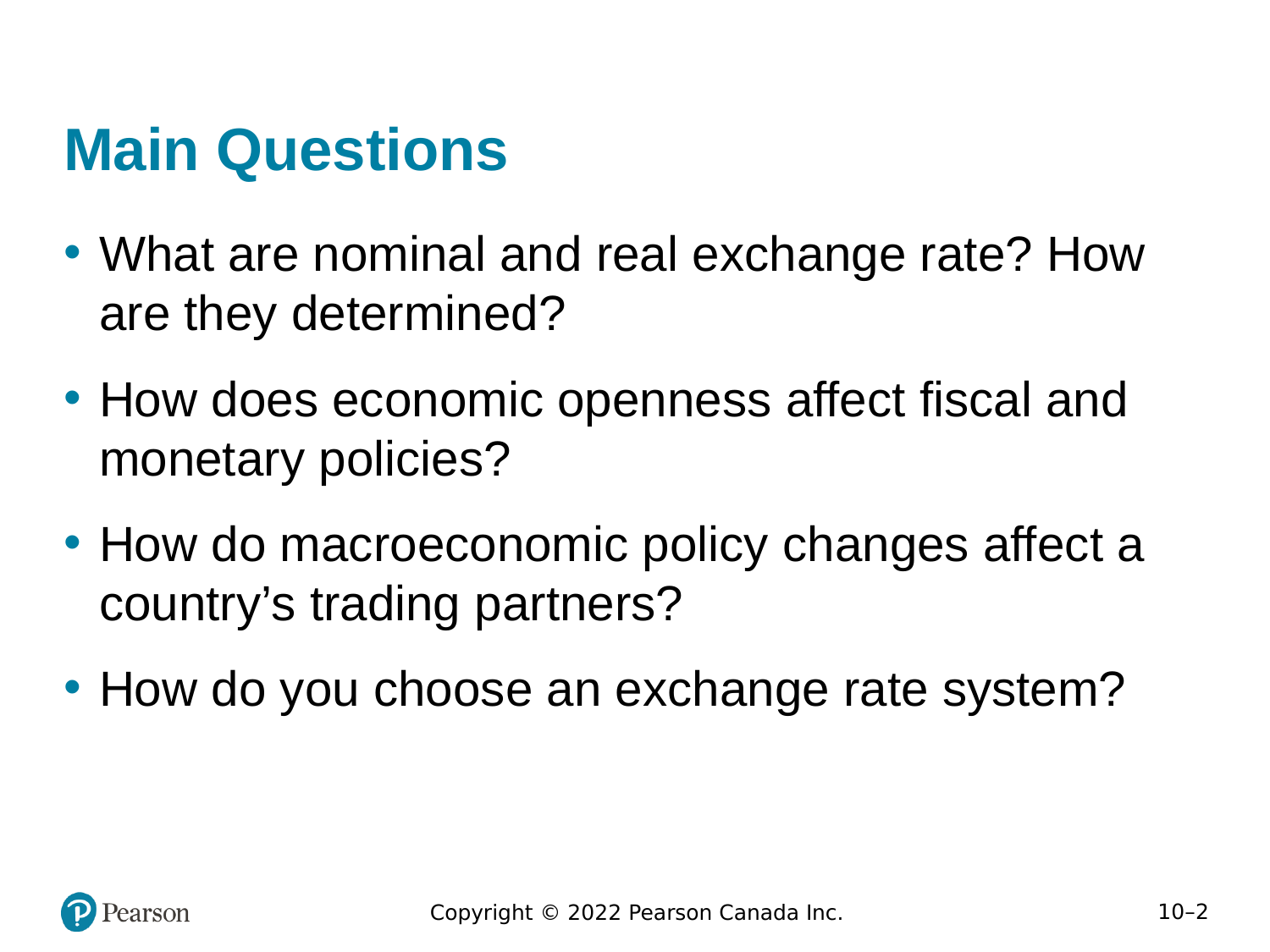

# Main Questions
What are nominal and real exchange rate? How are they determined?
How does economic openness affect fiscal and monetary policies?
How do macroeconomic policy changes affect a country’s trading partners?
How do you choose an exchange rate system?